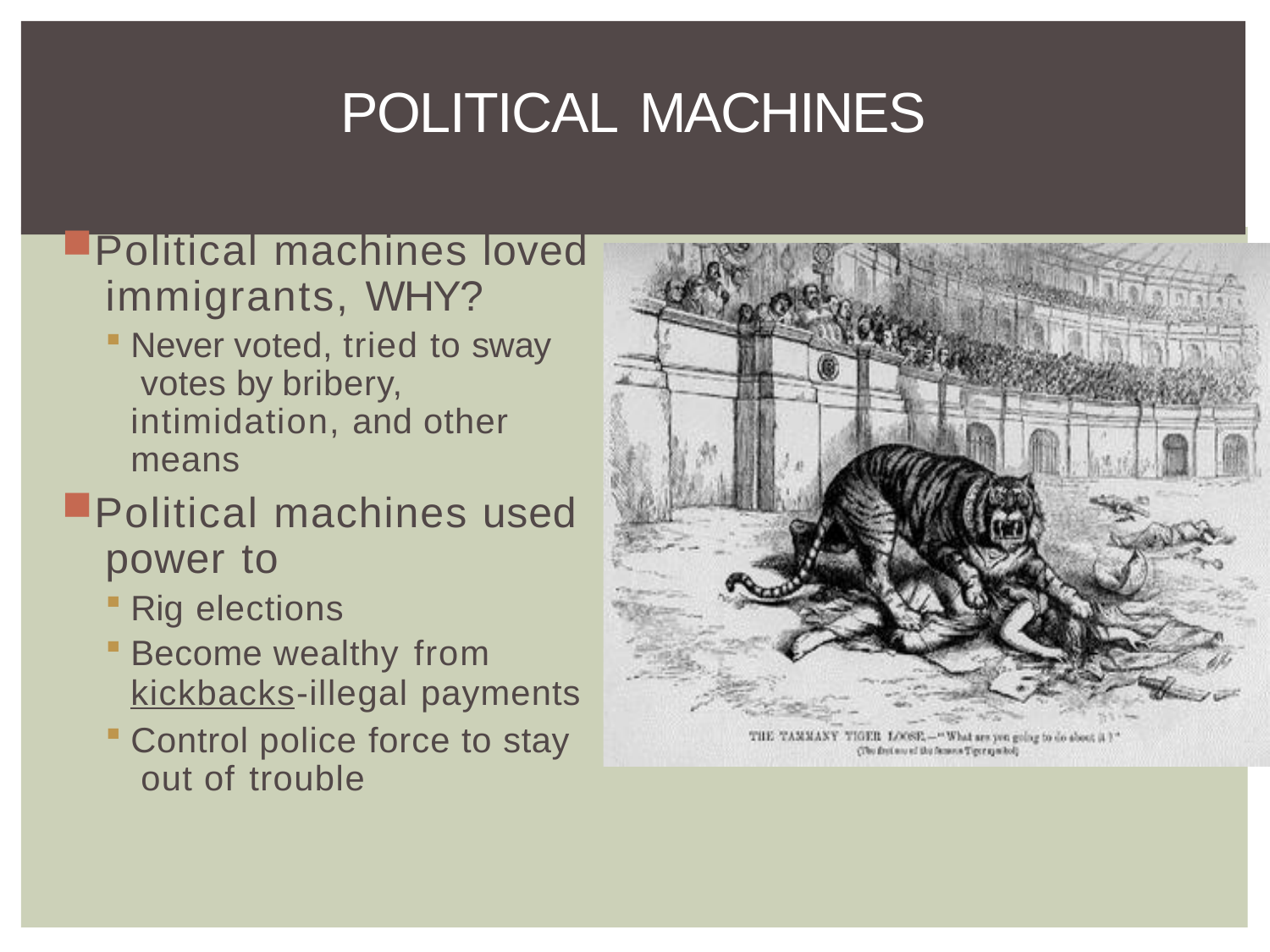

# POLITICAL MACHINES
Political machines loved  immigrants, WHY?
Never voted, tried to sway  votes by bribery,  intimidation, and other  means
Political machines used  power to
Rig elections
Become wealthy from
kickbacks-illegal payments
Control police force to stay  out of trouble